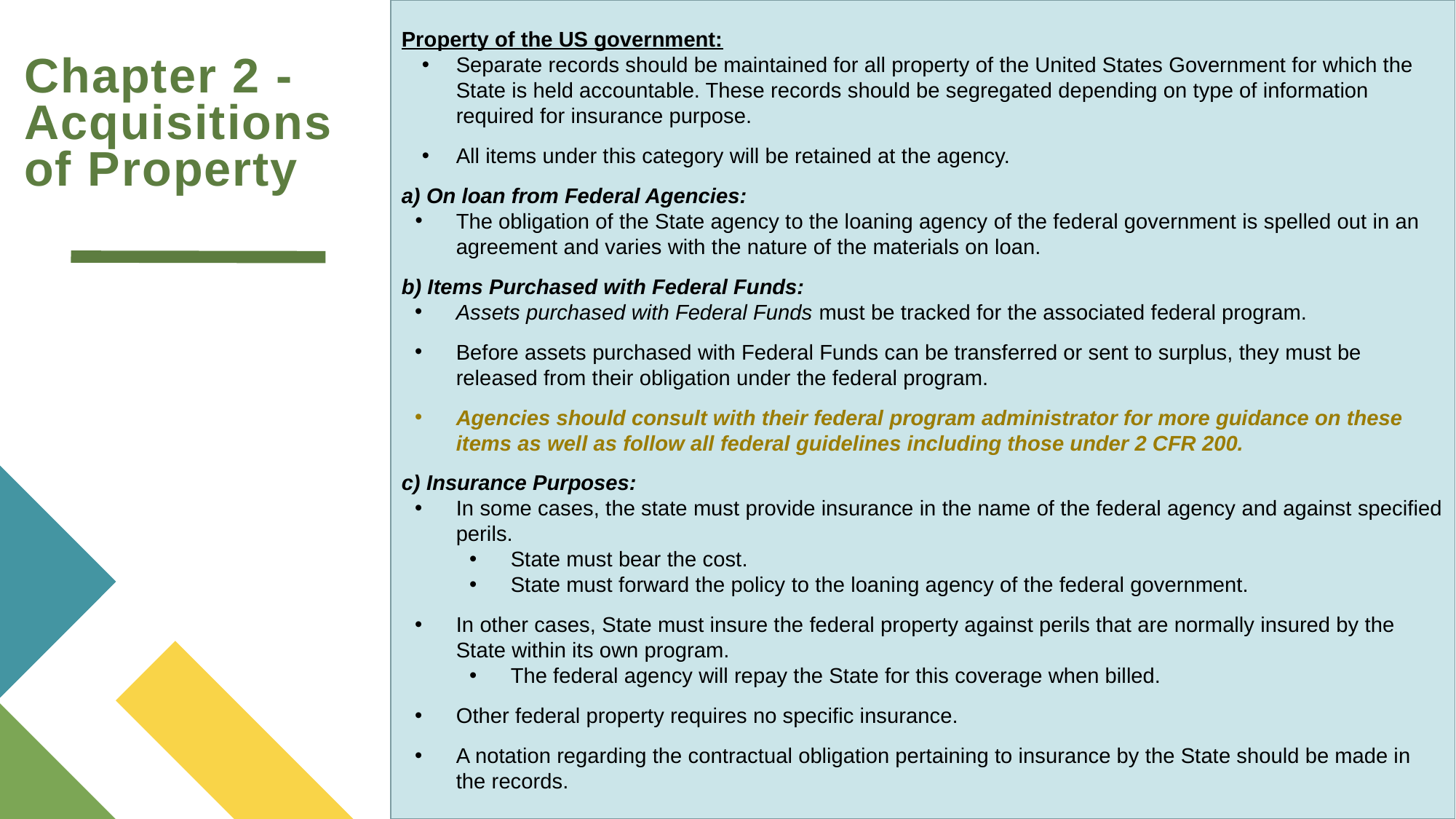

Property of the US government:
Separate records should be maintained for all property of the United States Government for which the State is held accountable. These records should be segregated depending on type of information required for insurance purpose.

All items under this category will be retained at the agency.

a) On loan from Federal Agencies:
The obligation of the State agency to the loaning agency of the federal government is spelled out in an agreement and varies with the nature of the materials on loan.

b) Items Purchased with Federal Funds:
Assets purchased with Federal Funds must be tracked for the associated federal program.

Before assets purchased with Federal Funds can be transferred or sent to surplus, they must be released from their obligation under the federal program.

Agencies should consult with their federal program administrator for more guidance on these items as well as follow all federal guidelines including those under 2 CFR 200.

c) Insurance Purposes:
In some cases, the state must provide insurance in the name of the federal agency and against specified perils.
State must bear the cost.
State must forward the policy to the loaning agency of the federal government.

In other cases, State must insure the federal property against perils that are normally insured by the State within its own program.
The federal agency will repay the State for this coverage when billed.

Other federal property requires no specific insurance.

A notation regarding the contractual obligation pertaining to insurance by the State should be made in the records.
# Chapter 2 - Acquisitions of Property